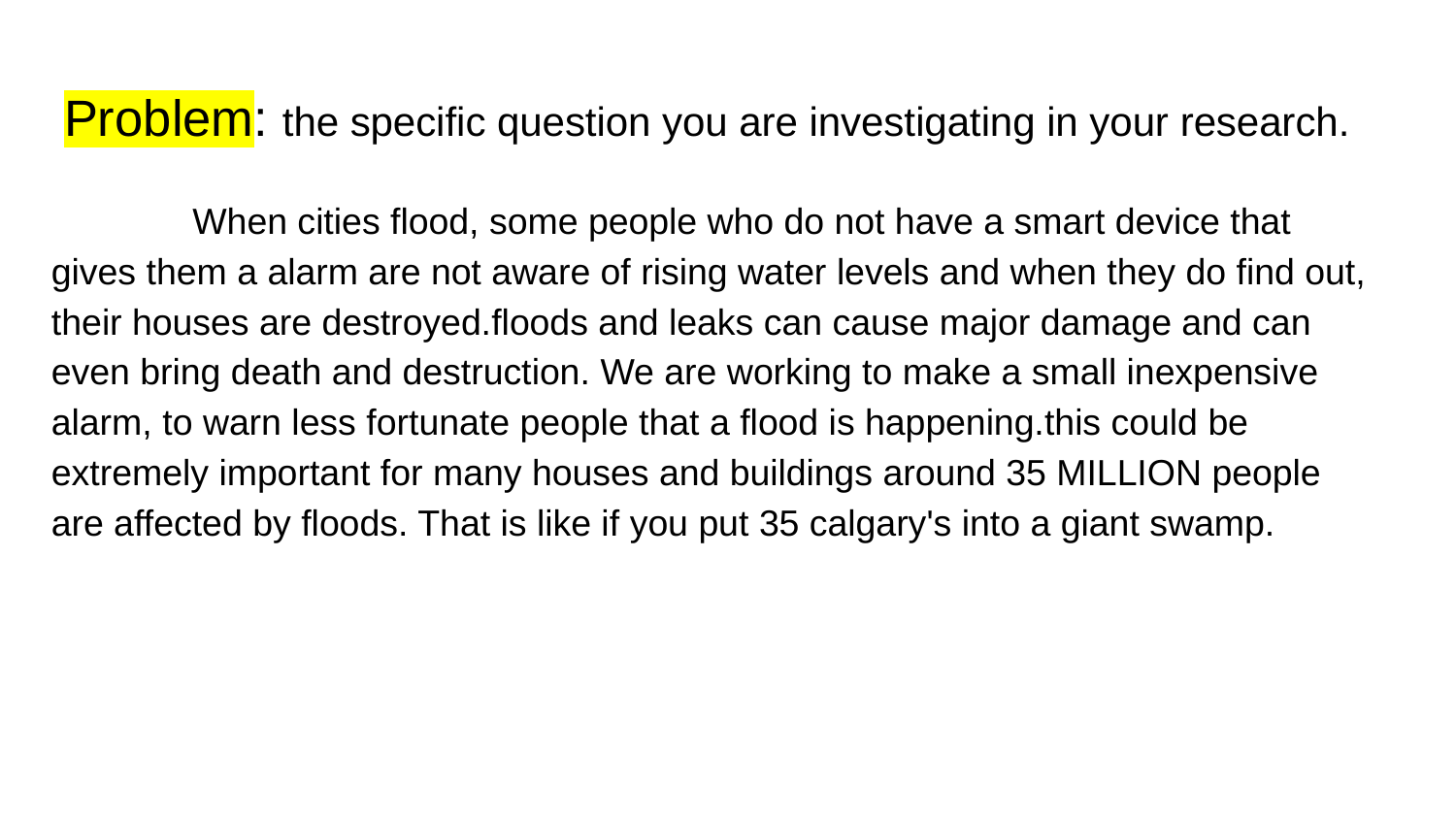

# Problem: the specific question you are investigating in your research.
                When cities flood, some people who do not have a smart device that gives them a alarm are not aware of rising water levels and when they do find out, their houses are destroyed.floods and leaks can cause major damage and can even bring death and destruction. We are working to make a small inexpensive alarm, to warn less fortunate people that a flood is happening.this could be extremely important for many houses and buildings around 35 MILLION people are affected by floods. That is like if you put 35 calgary's into a giant swamp.